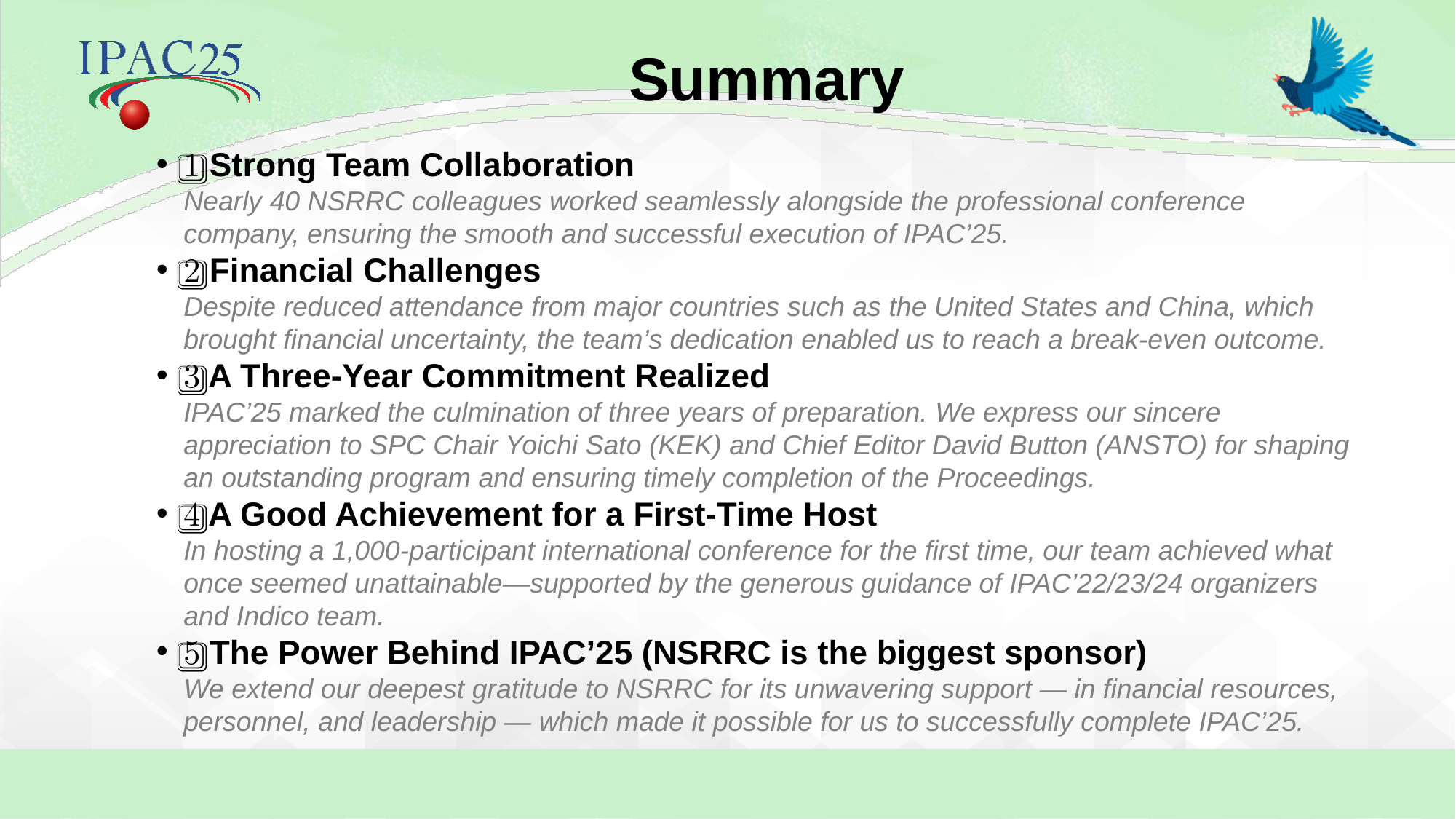

# Summary
1️⃣ Strong Team Collaboration
Nearly 40 NSRRC colleagues worked seamlessly alongside the professional conference company, ensuring the smooth and successful execution of IPAC’25.
2️⃣ Financial Challenges
Despite reduced attendance from major countries such as the United States and China, which brought financial uncertainty, the team’s dedication enabled us to reach a break-even outcome.
3️⃣ A Three-Year Commitment Realized
IPAC’25 marked the culmination of three years of preparation. We express our sincere appreciation to SPC Chair Yoichi Sato (KEK) and Chief Editor David Button (ANSTO) for shaping an outstanding program and ensuring timely completion of the Proceedings.
4️⃣ A Good Achievement for a First-Time Host
In hosting a 1,000-participant international conference for the first time, our team achieved what once seemed unattainable—supported by the generous guidance of IPAC’22/23/24 organizers and Indico team.
5️⃣ The Power Behind IPAC’25 (NSRRC is the biggest sponsor)
We extend our deepest gratitude to NSRRC for its unwavering support — in financial resources, personnel, and leadership — which made it possible for us to successfully complete IPAC’25.